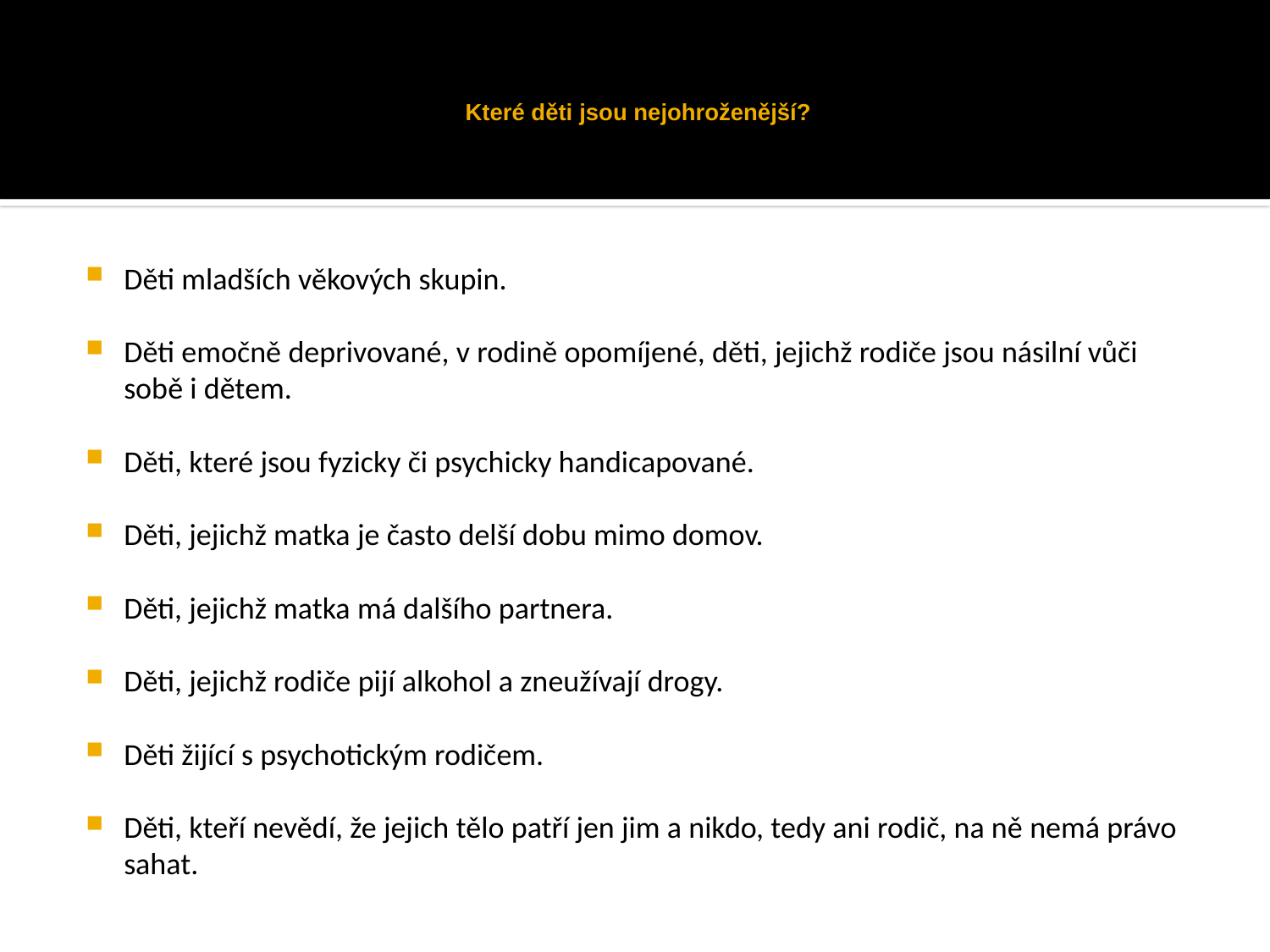

# Které děti jsou nejohroženější?
Děti mladších věkových skupin.

Děti emočně deprivované, v rodině opomíjené, děti, jejichž rodiče jsou násilní vůči sobě i dětem.

Děti, které jsou fyzicky či psychicky handicapované.

Děti, jejichž matka je často delší dobu mimo domov.

Děti, jejichž matka má dalšího partnera.

Děti, jejichž rodiče pijí alkohol a zneužívají drogy.

Děti žijící s psychotickým rodičem.

Děti, kteří nevědí, že jejich tělo patří jen jim a nikdo, tedy ani rodič, na ně nemá právo sahat.